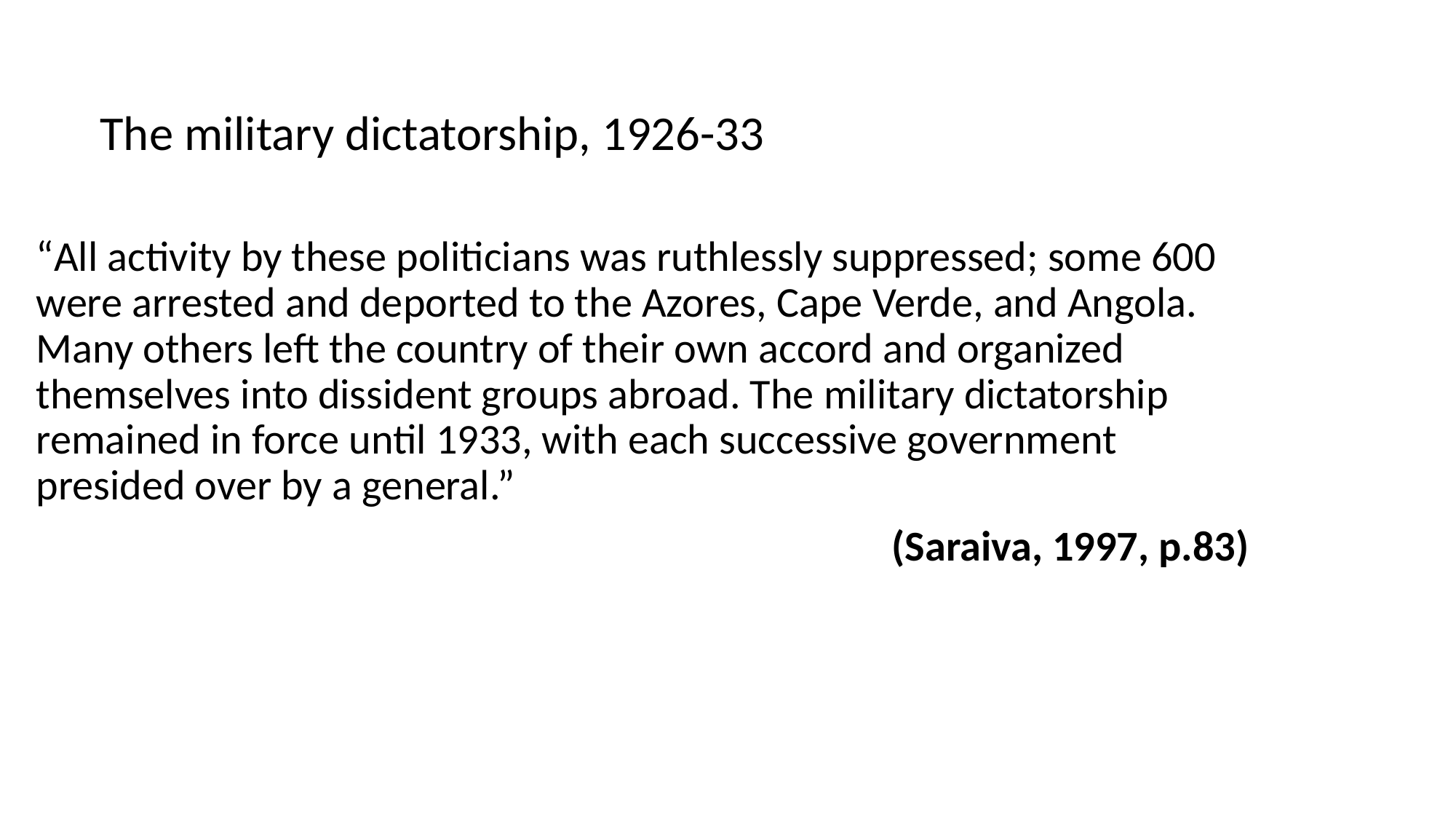

# The military dictatorship, 1926-33

“All activity by these politicians was ruthlessly suppressed; some 600 were arrested and deported to the Azores, Cape Verde, and Angola. Many others left the country of their own accord and organized themselves into dissident groups abroad. The military dictatorship remained in force until 1933, with each successive government presided over by a general.”
(Saraiva, 1997, p.83)